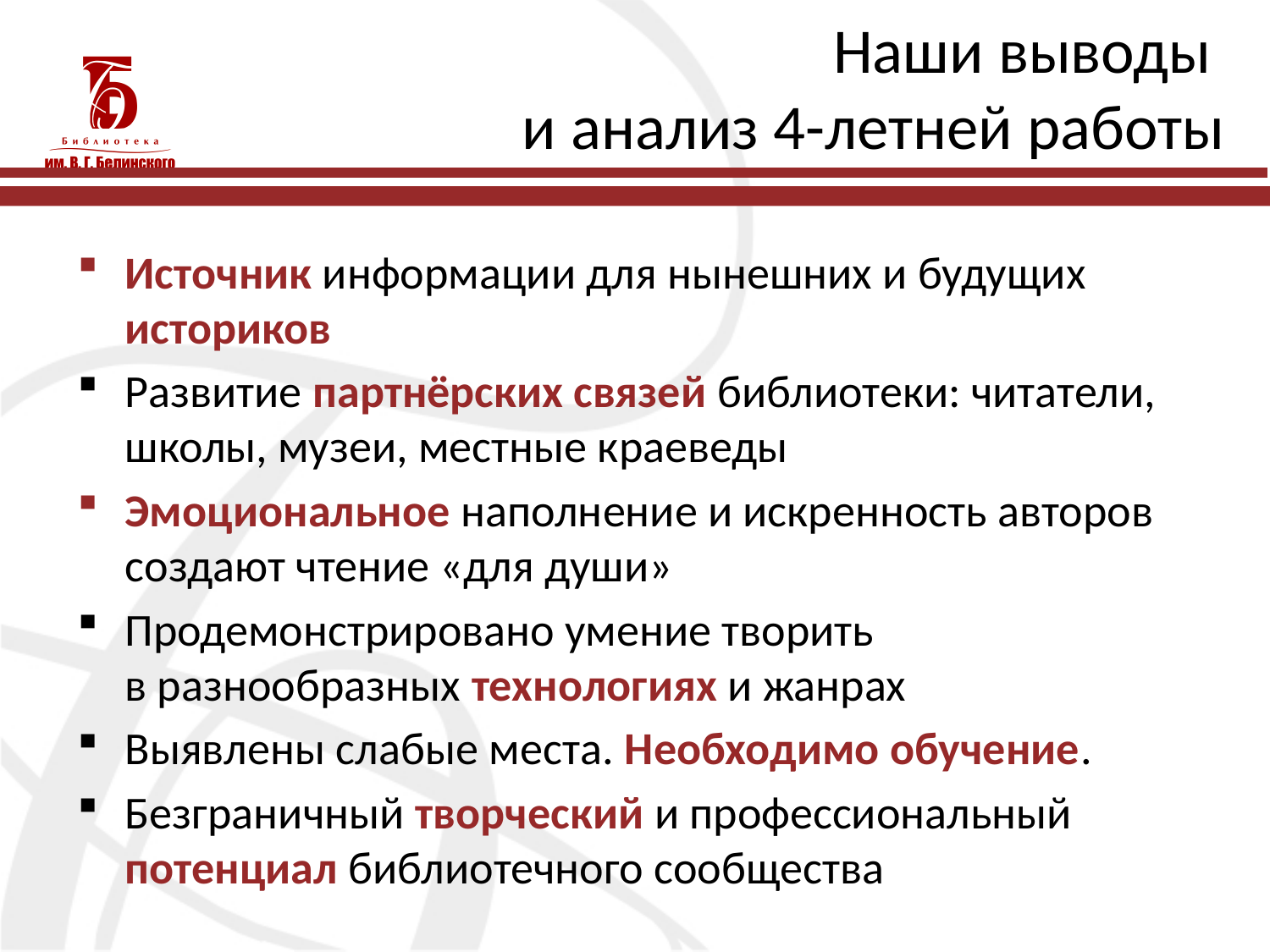

# Наши выводы и анализ 4-летней работы

Источник информации для нынешних и будущих историков
Развитие партнёрских связей библиотеки: читатели, школы, музеи, местные краеведы
Эмоциональное наполнение и искренность авторов создают чтение «для души»
Продемонстрировано умение творить
в разнообразных технологиях и жанрах
Выявлены слабые места. Необходимо обучение.
Безграничный творческий и профессиональный потенциал библиотечного сообщества